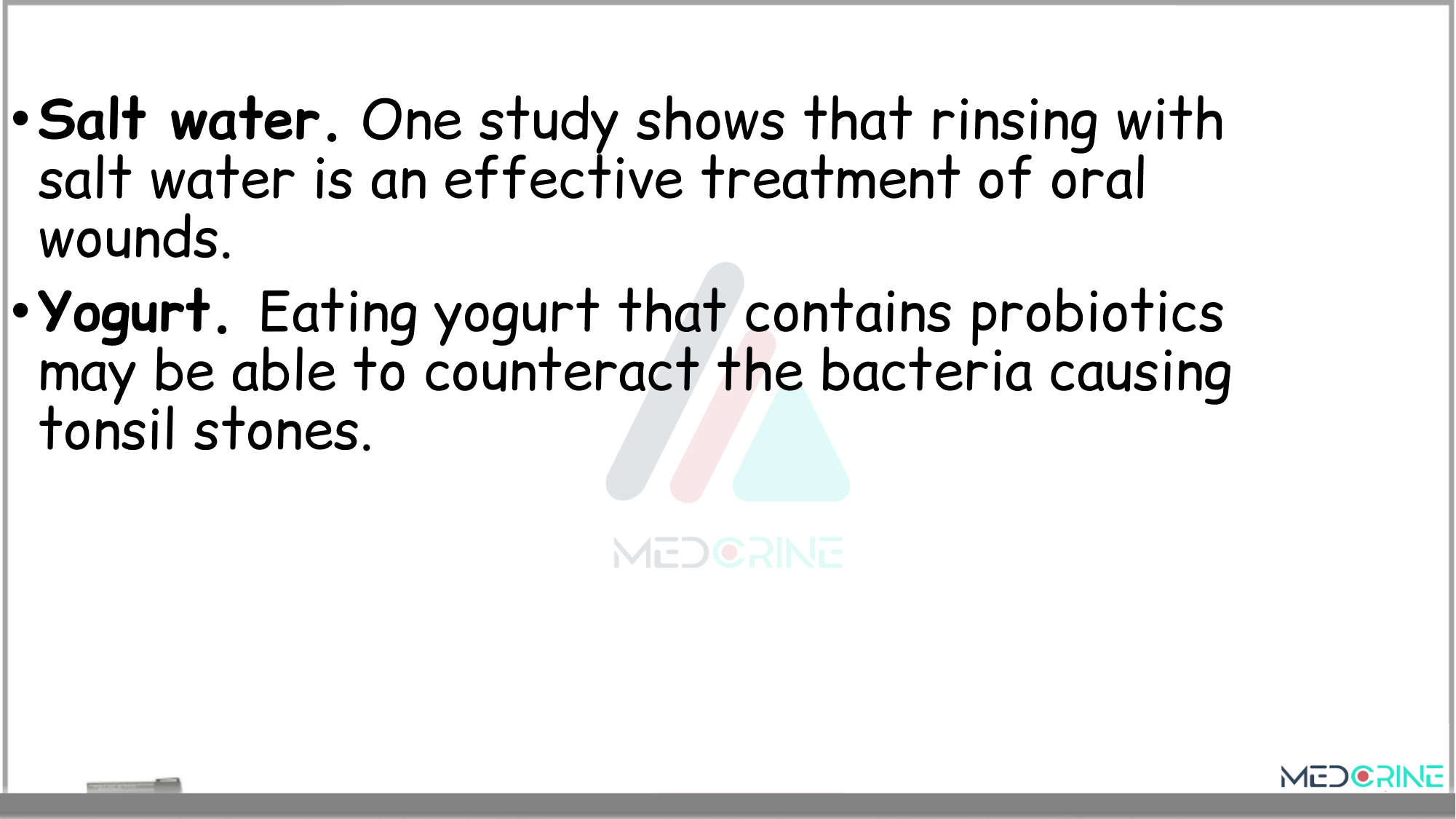

Salt water. One study shows that rinsing with salt water is an effective treatment of oral wounds.
Yogurt. Eating yogurt that contains probiotics may be able to counteract the bacteria causing tonsil stones.